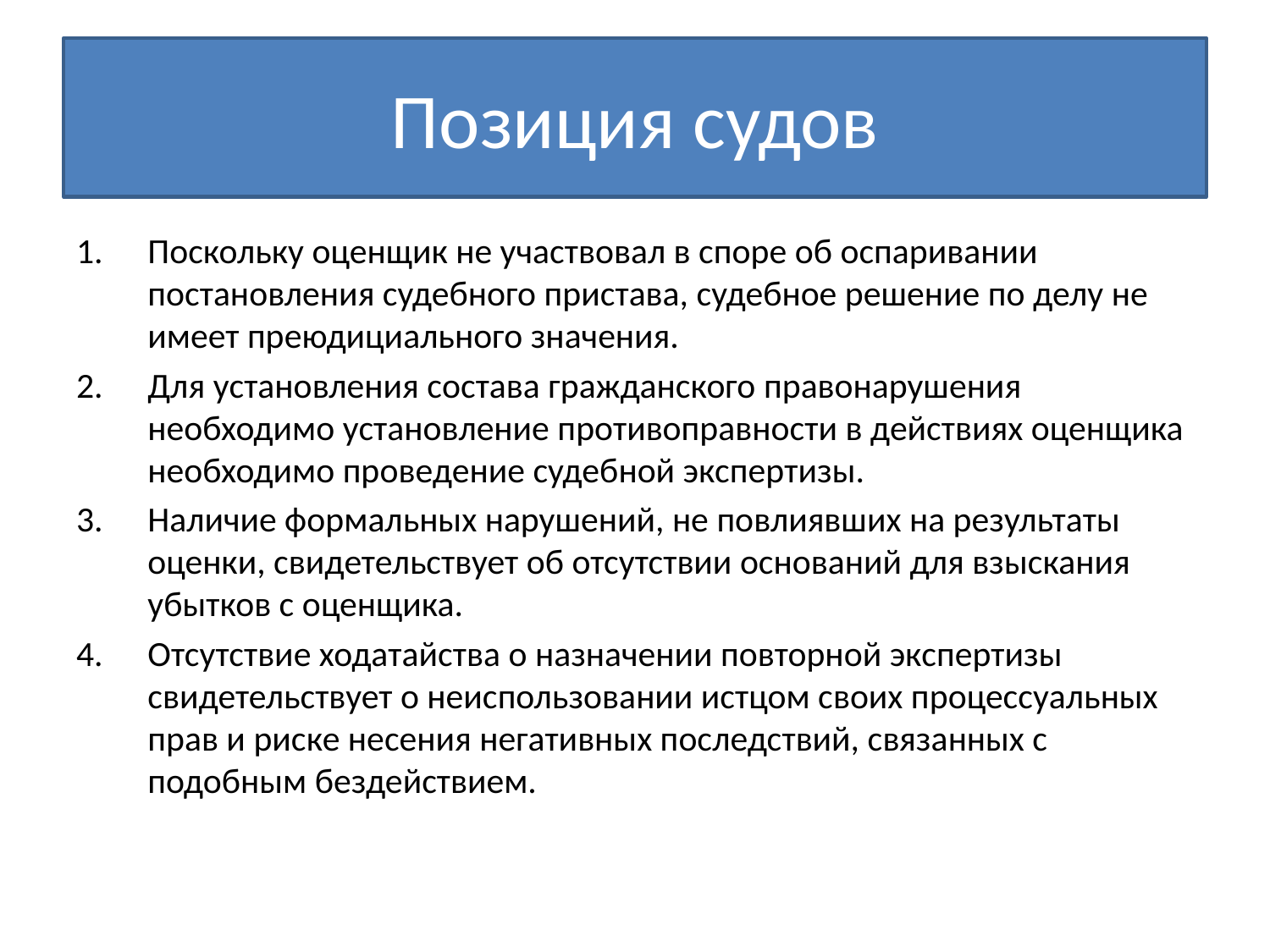

# Позиция судов
Поскольку оценщик не участвовал в споре об оспаривании постановления судебного пристава, судебное решение по делу не имеет преюдициального значения.
Для установления состава гражданского правонарушения необходимо установление противоправности в действиях оценщика необходимо проведение судебной экспертизы.
Наличие формальных нарушений, не повлиявших на результаты оценки, свидетельствует об отсутствии оснований для взыскания убытков с оценщика.
Отсутствие ходатайства о назначении повторной экспертизы свидетельствует о неиспользовании истцом своих процессуальных прав и риске несения негативных последствий, связанных с подобным бездействием.